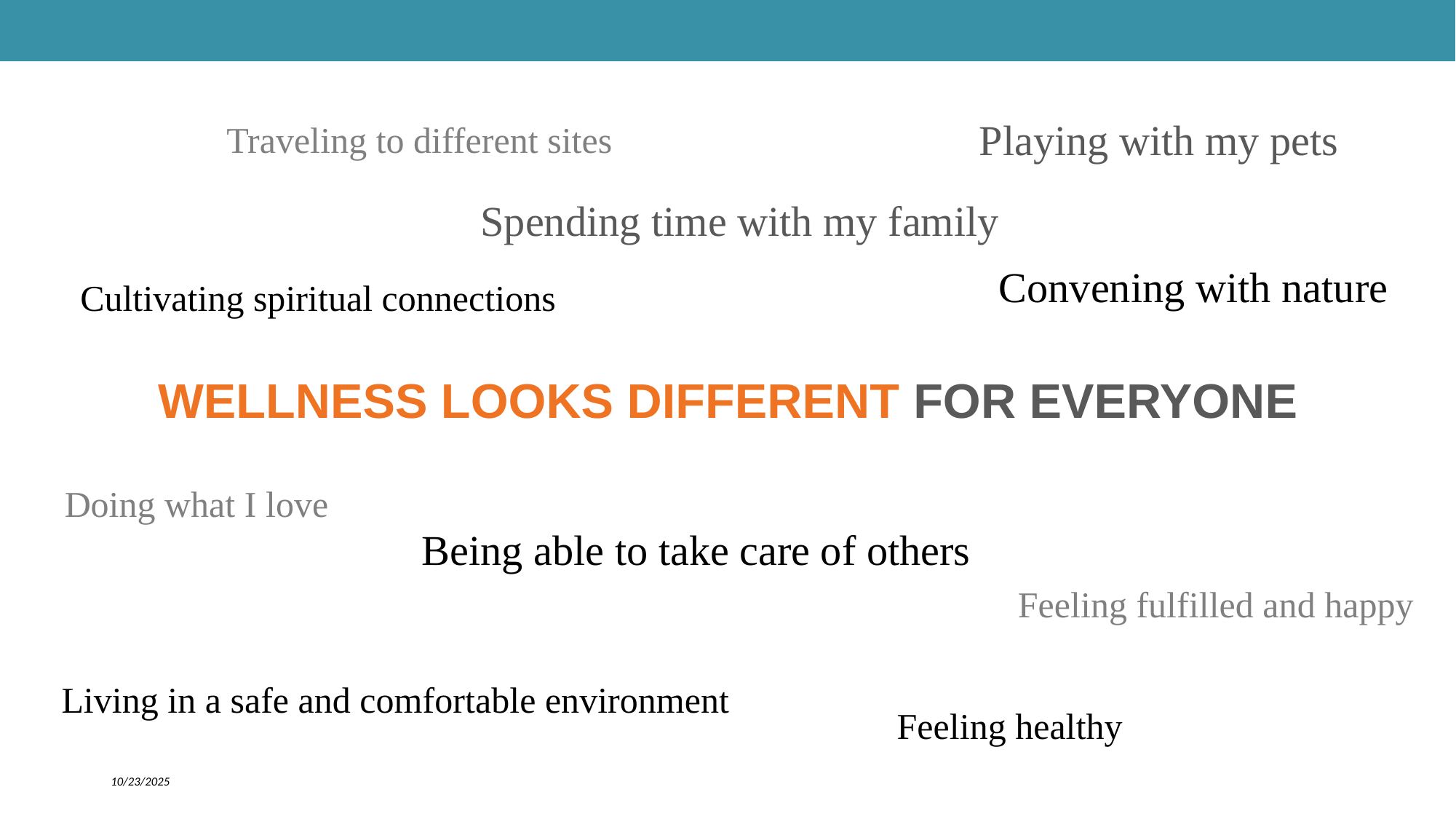

Playing with my pets
Traveling to different sites
Spending time with my family
Convening with nature
Cultivating spiritual connections
WELLNESS LOOKS DIFFERENT FOR EVERYONE
Doing what I love
Being able to take care of others
Feeling fulfilled and happy
Living in a safe and comfortable environment
Feeling healthy
10/23/2025